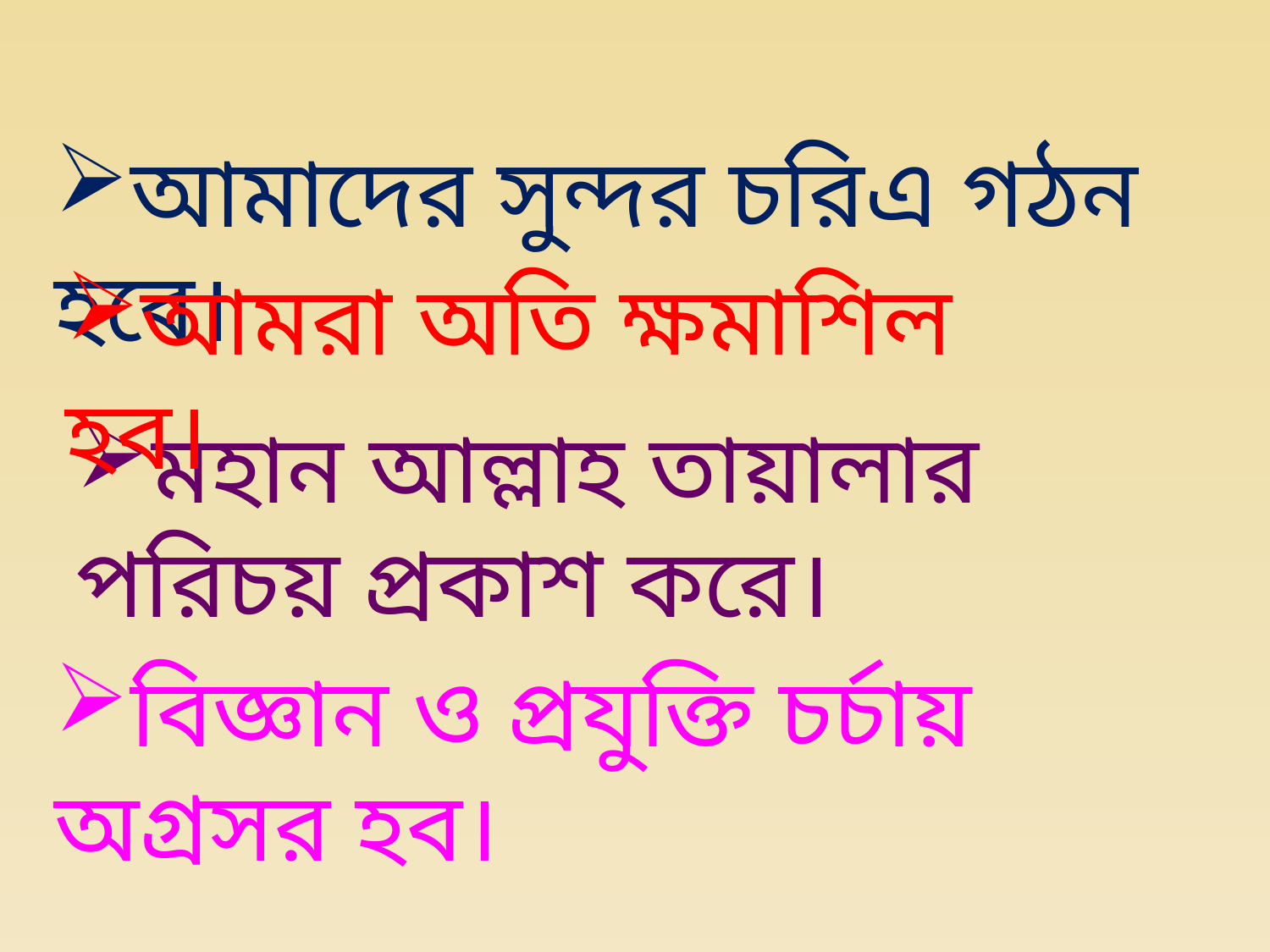

আমাদের সুন্দর চরিএ গঠন হবে।
আমরা অতি ক্ষমাশিল হব।
মহান আল্লাহ তায়ালার পরিচয় প্রকাশ করে।
বিজ্ঞান ও প্রযুক্তি চর্চায় অগ্রসর হব।